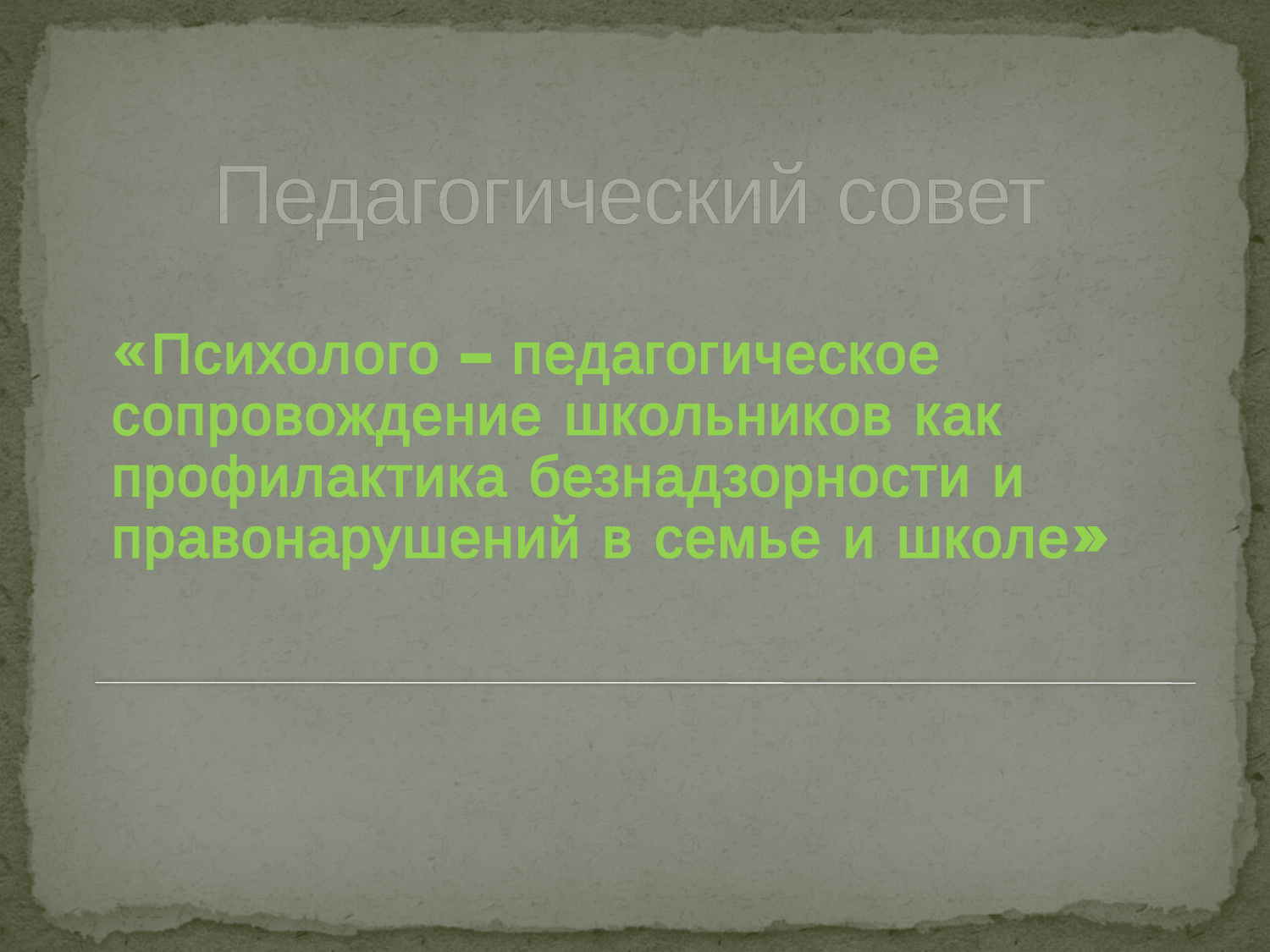

# Педагогический совет
«Психолого – педагогическое сопровождение школьников как профилактика безнадзорности и правонарушений в семье и школе»